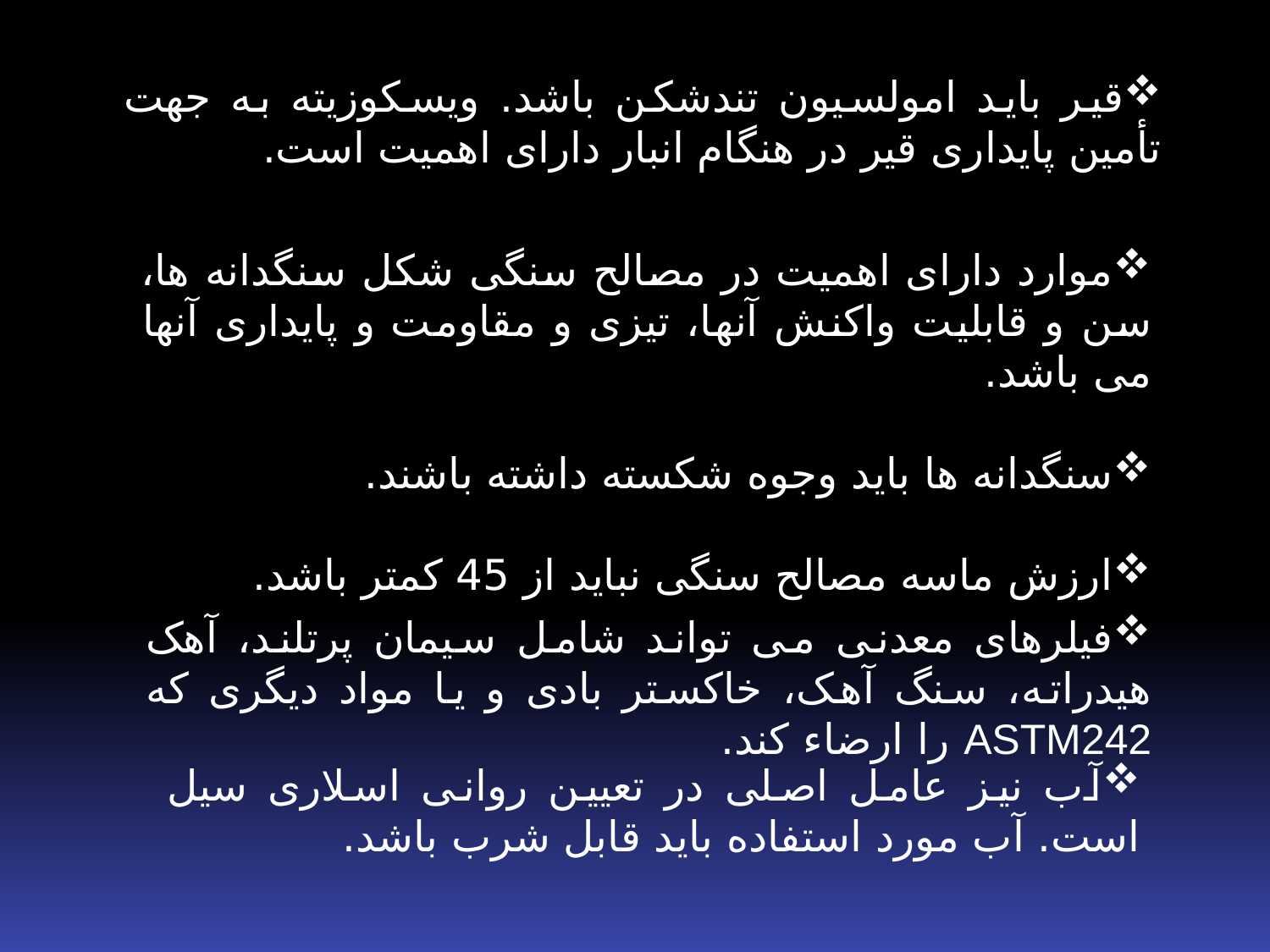

قیر باید امولسیون تندشکن باشد. ویسکوزیته به جهت تأمین پایداری قیر در هنگام انبار دارای اهمیت است.
موارد دارای اهمیت در مصالح سنگی شکل سنگدانه ها، سن و قابلیت واکنش آنها، تیزی و مقاومت و پایداری آنها می باشد.

سنگدانه ها باید وجوه شکسته داشته باشند.

ارزش ماسه مصالح سنگی نباید از 45 کمتر باشد.
فیلرهای معدنی می تواند شامل سیمان پرتلند، آهک هیدراته، سنگ آهک، خاکستر بادی و یا مواد دیگری که ASTM242 را ارضاء کند.
آب نیز عامل اصلی در تعیین روانی اسلاری سیل است. آب مورد استفاده باید قابل شرب باشد.